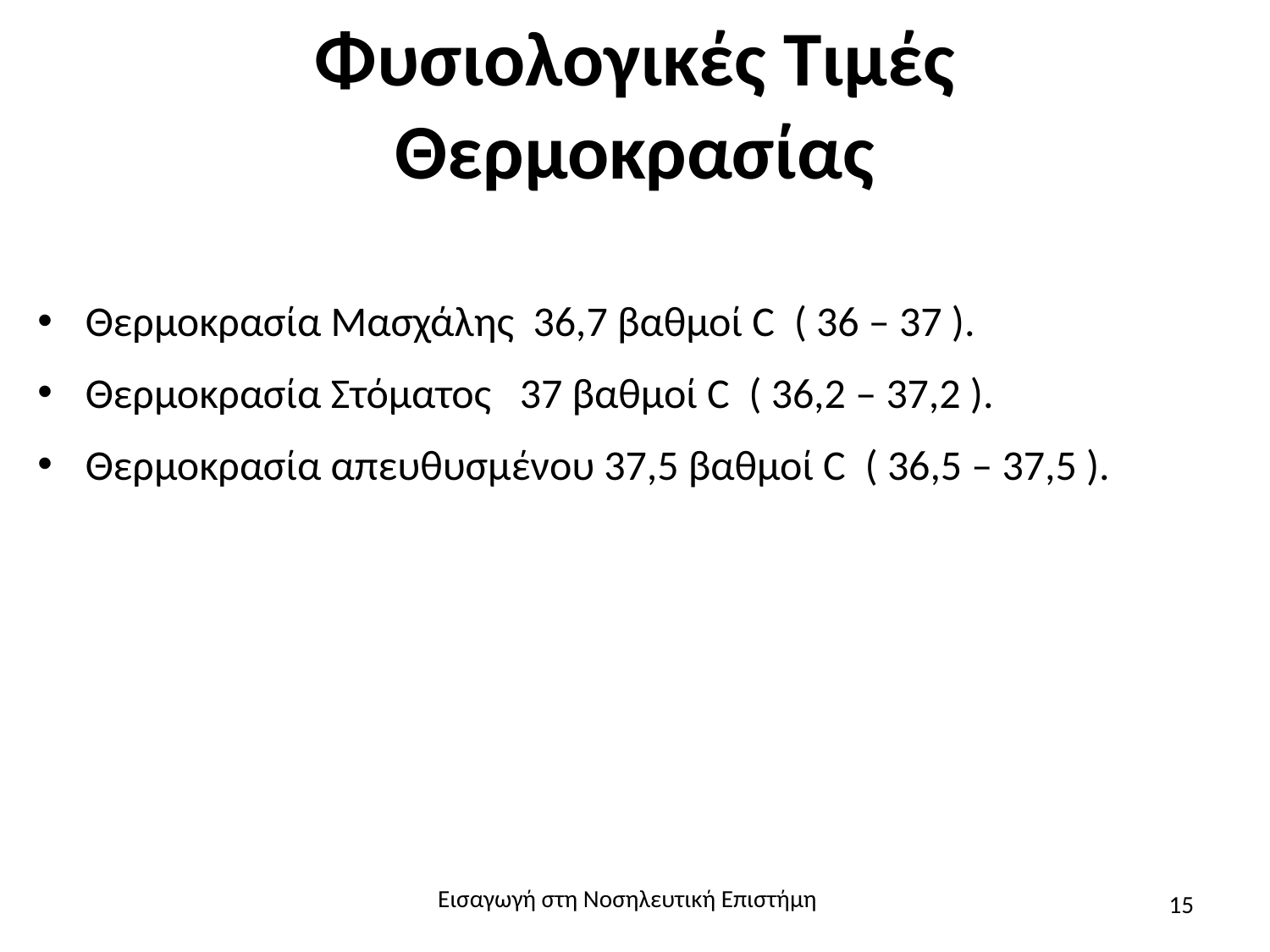

# Φυσιολογικές Τιμές Θερμοκρασίας

Θερμοκρασία Μασχάλης  36,7 βαθμοί C  ( 36 – 37 ).
Θερμοκρασία Στόματος   37 βαθμοί C  ( 36,2 – 37,2 ).
Θερμοκρασία απευθυσμένου 37,5 βαθμοί C  ( 36,5 – 37,5 ).

Εισαγωγή στη Νοσηλευτική Επιστήμη

15